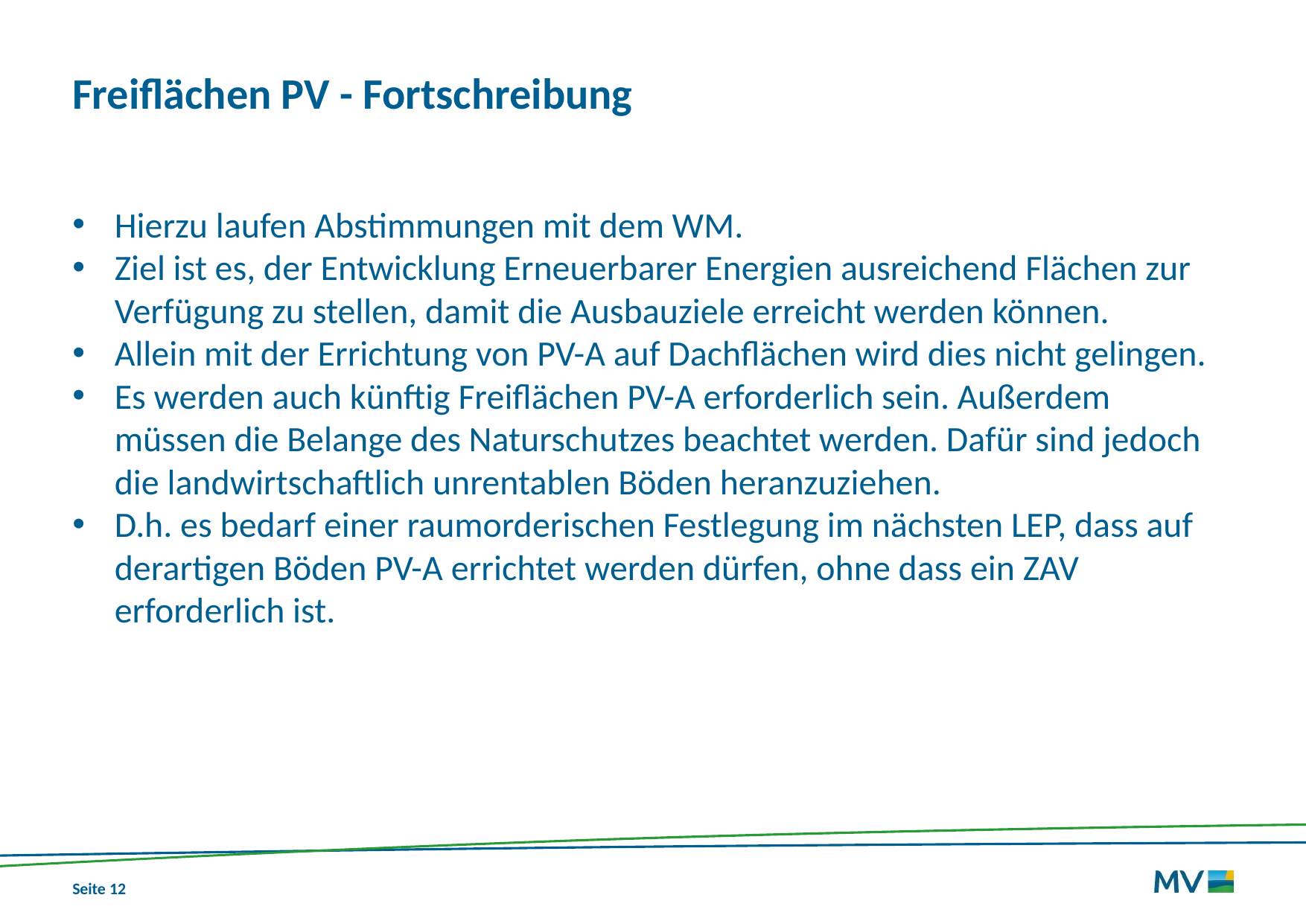

# Freiflächen PV - Fortschreibung
Hierzu laufen Abstimmungen mit dem WM.
Ziel ist es, der Entwicklung Erneuerbarer Energien ausreichend Flächen zur Verfügung zu stellen, damit die Ausbauziele erreicht werden können.
Allein mit der Errichtung von PV-A auf Dachflächen wird dies nicht gelingen.
Es werden auch künftig Freiflächen PV-A erforderlich sein. Außerdem müssen die Belange des Naturschutzes beachtet werden. Dafür sind jedoch die landwirtschaftlich unrentablen Böden heranzuziehen.
D.h. es bedarf einer raumorderischen Festlegung im nächsten LEP, dass auf derartigen Böden PV-A errichtet werden dürfen, ohne dass ein ZAV erforderlich ist.